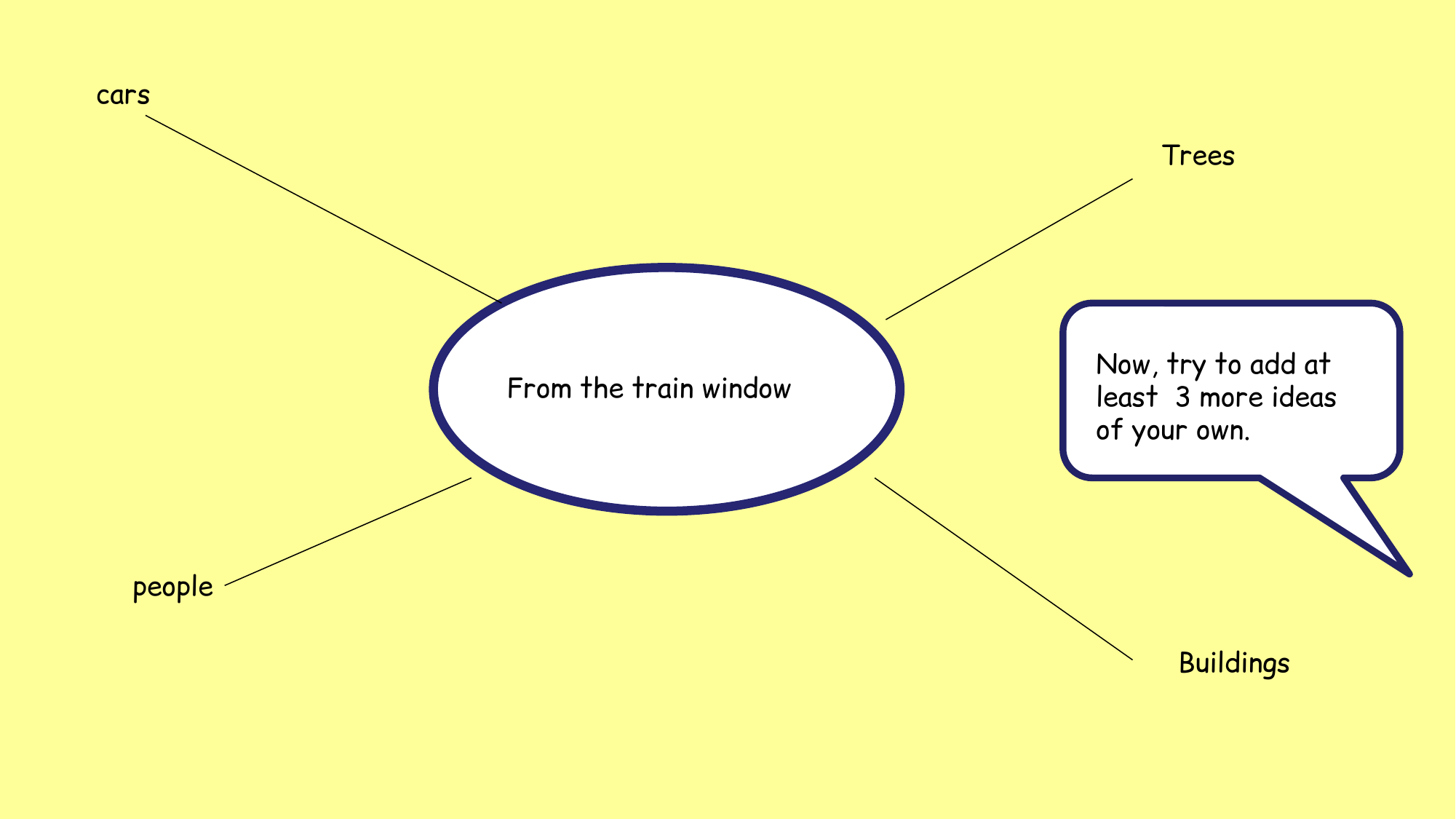

cars
Trees

Now, try to add at least  3 more ideas of your own.
From the train window
people
Buildings